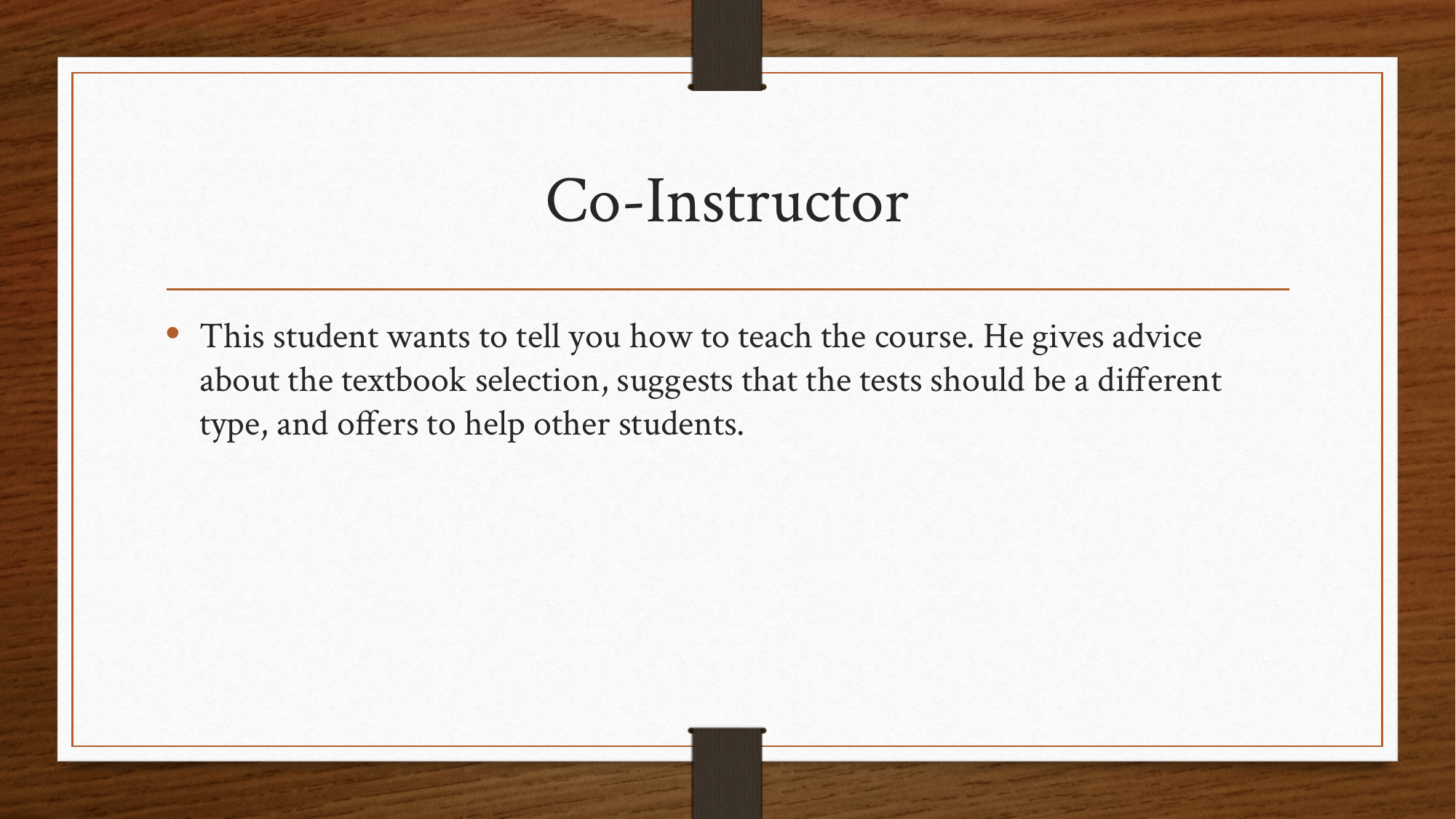

# Co-Instructor
This student wants to tell you how to teach the course. He gives advice about the textbook selection, suggests that the tests should be a different type, and offers to help other students.